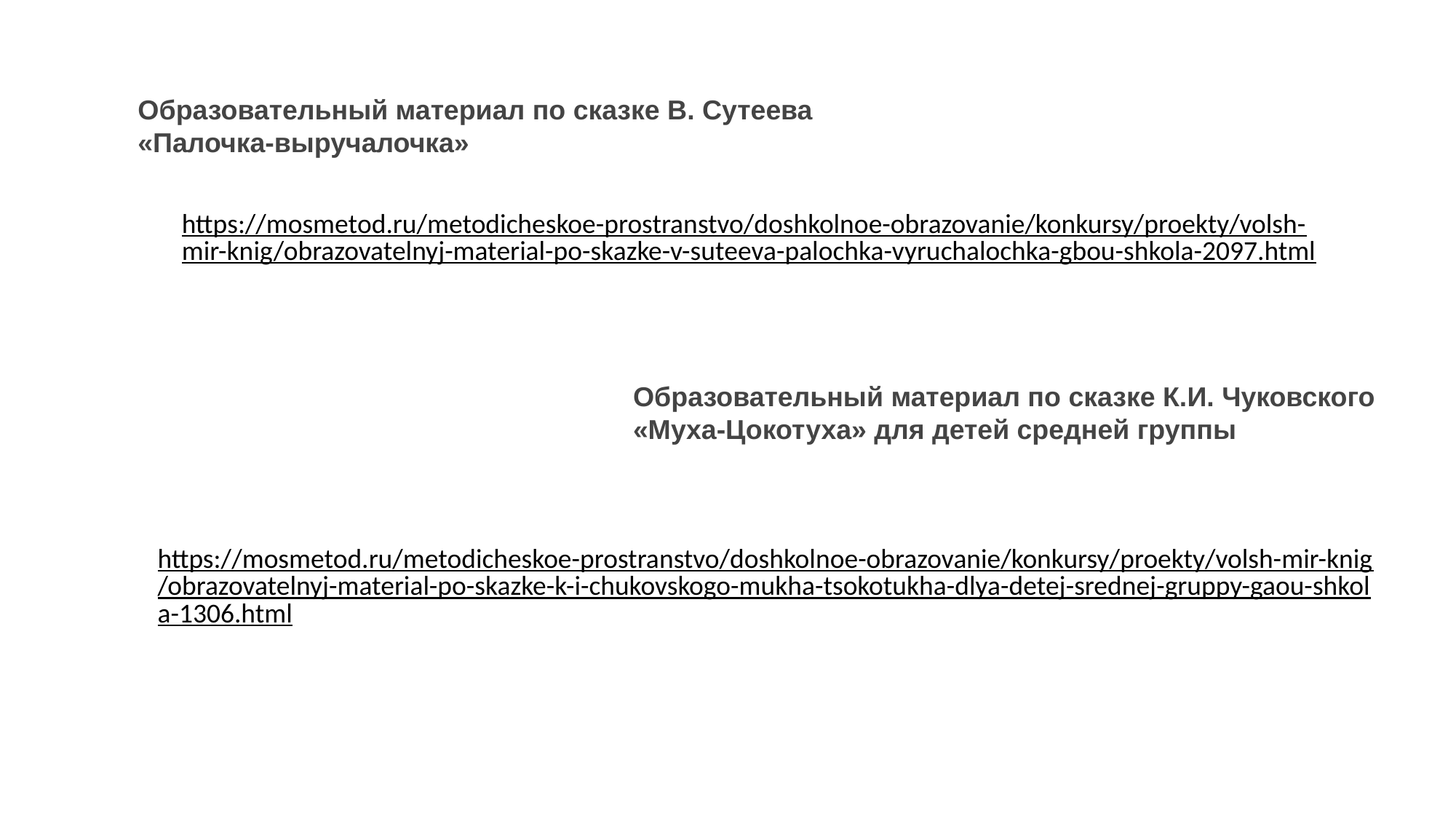

Образовательный материал по сказке В. Сутеева «Палочка-выручалочка»
https://mosmetod.ru/metodicheskoe-prostranstvo/doshkolnoe-obrazovanie/konkursy/proekty/volsh-mir-knig/obrazovatelnyj-material-po-skazke-v-suteeva-palochka-vyruchalochka-gbou-shkola-2097.html
Образовательный материал по сказке К.И. Чуковского «Муха-Цокотуха» для детей средней группы
https://mosmetod.ru/metodicheskoe-prostranstvo/doshkolnoe-obrazovanie/konkursy/proekty/volsh-mir-knig/obrazovatelnyj-material-po-skazke-k-i-chukovskogo-mukha-tsokotukha-dlya-detej-srednej-gruppy-gaou-shkola-1306.html